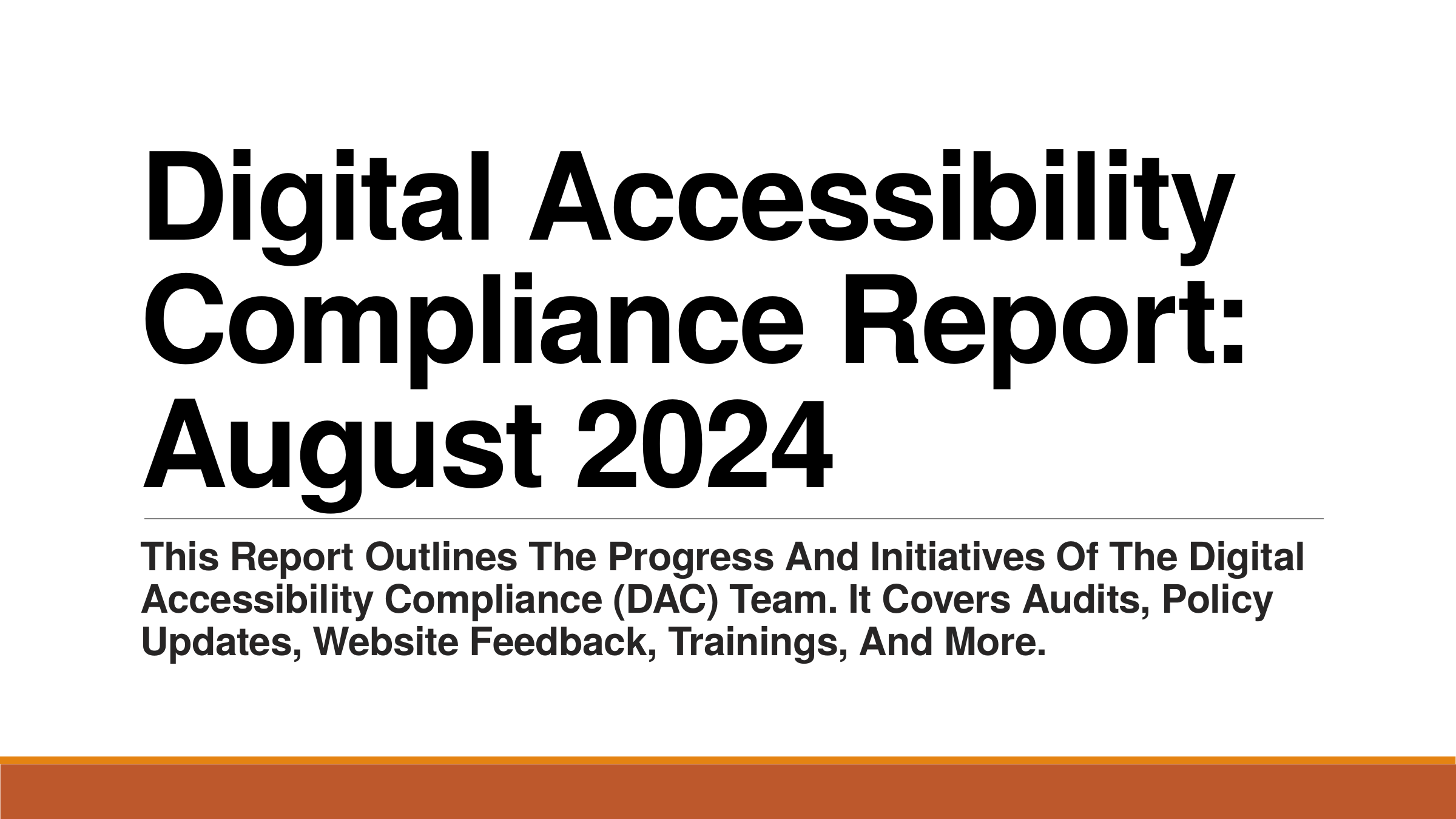

# Digital Accessibility Compliance Report: August 2024

This Report Outlines The Progress And Initiatives Of The Digital Accessibility Compliance (DAC) Team. It Covers Audits, Policy Updates, Website Feedback, Trainings, And More.